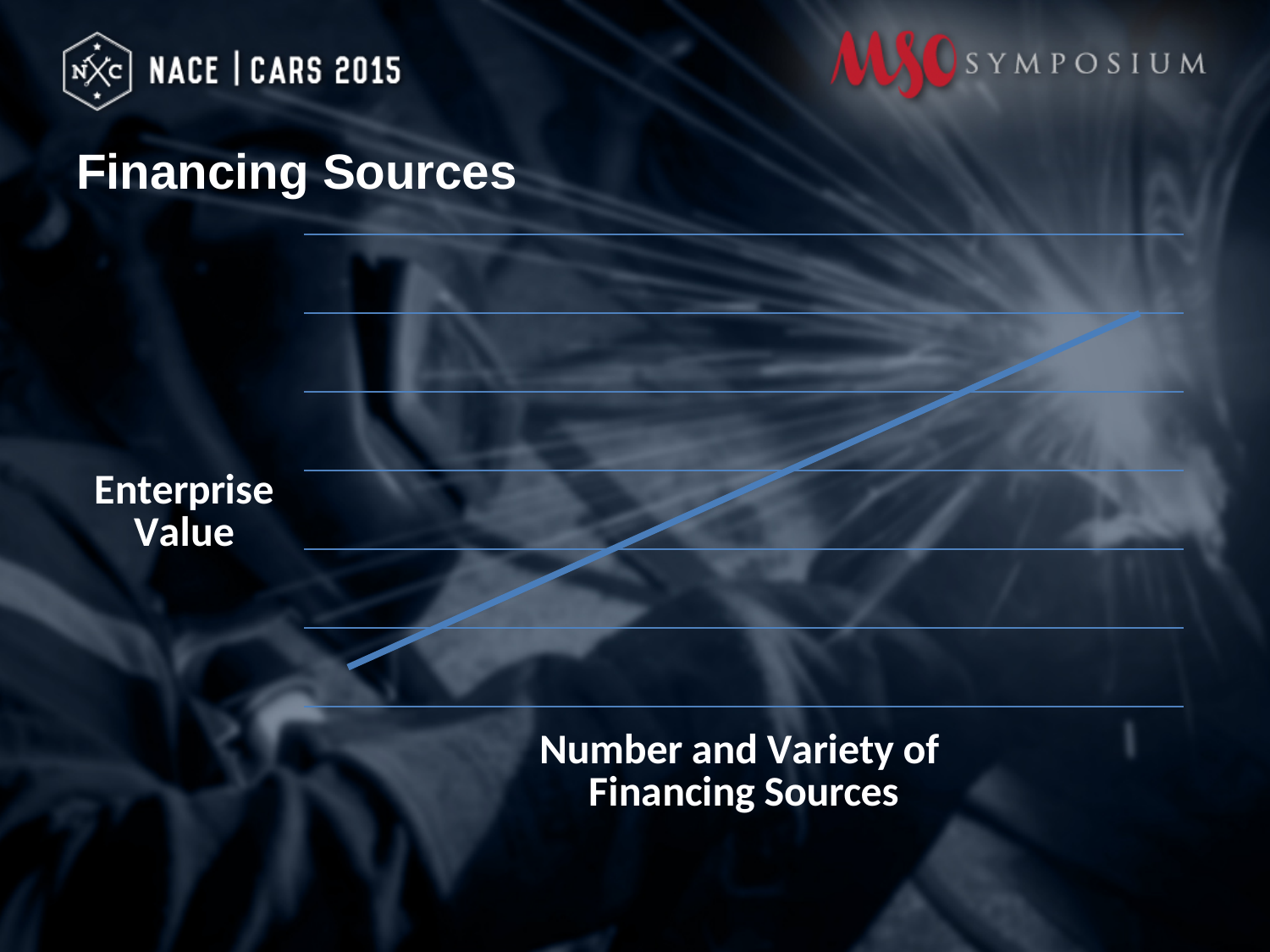

# Financing Sources

### Chart

| Category | Series |
|---|---|